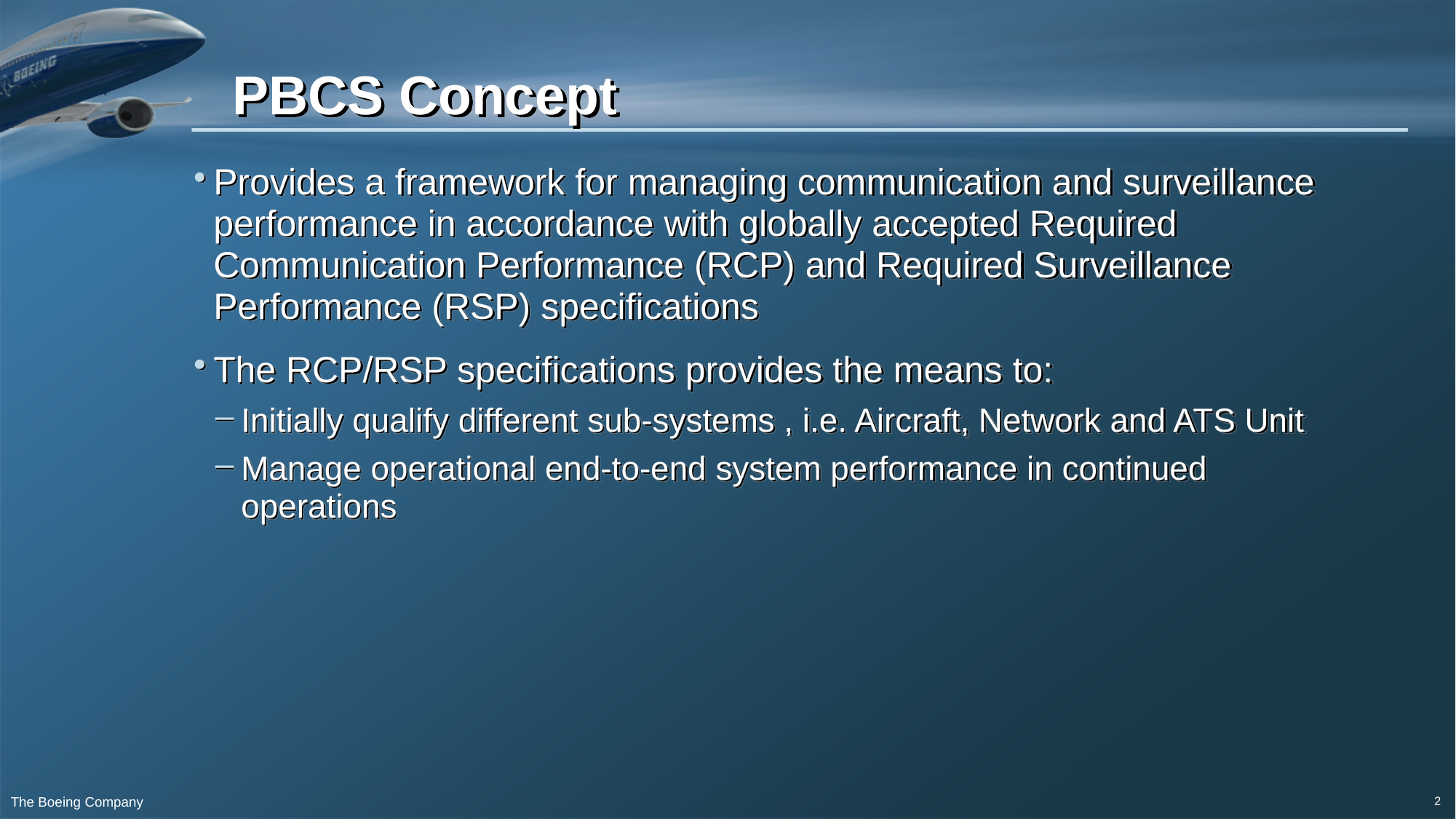

# PBCS Concept
Provides a framework for managing communication and surveillance performance in accordance with globally accepted Required Communication Performance (RCP) and Required Surveillance Performance (RSP) specifications
The RCP/RSP specifications provides the means to:
Initially qualify different sub-systems , i.e. Aircraft, Network and ATS Unit
Manage operational end-to-end system performance in continued operations
2